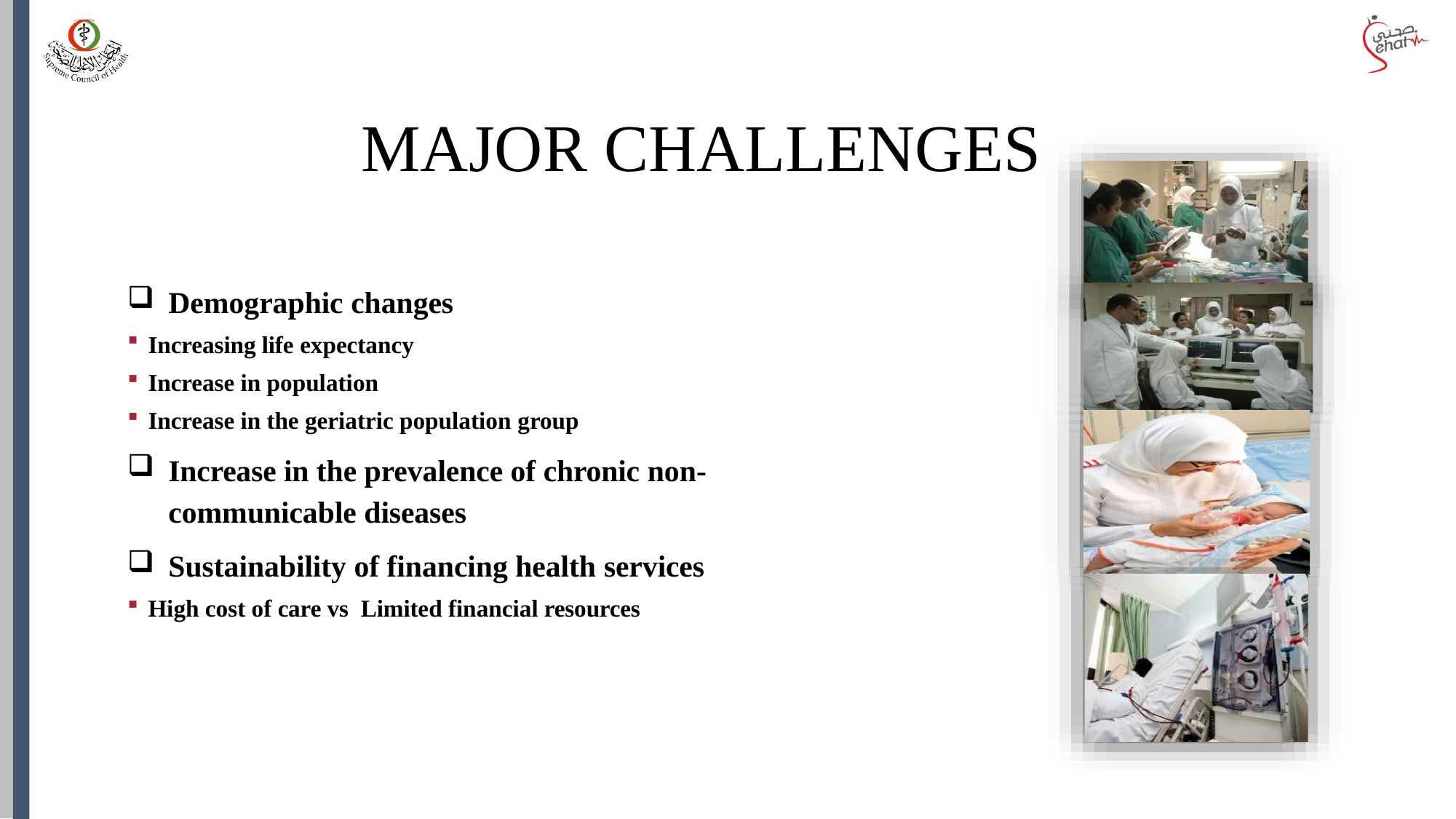

# MAJOR CHALLENGES

Demographic changes
Increasing life expectancy
Increase in population
Increase in the geriatric population group
Increase in the prevalence of chronic non-
communicable diseases
Sustainability of financing health services
High cost of care vs  Limited financial resources

17
H O S P I T A L S  A U T O N O M Y  T E A M